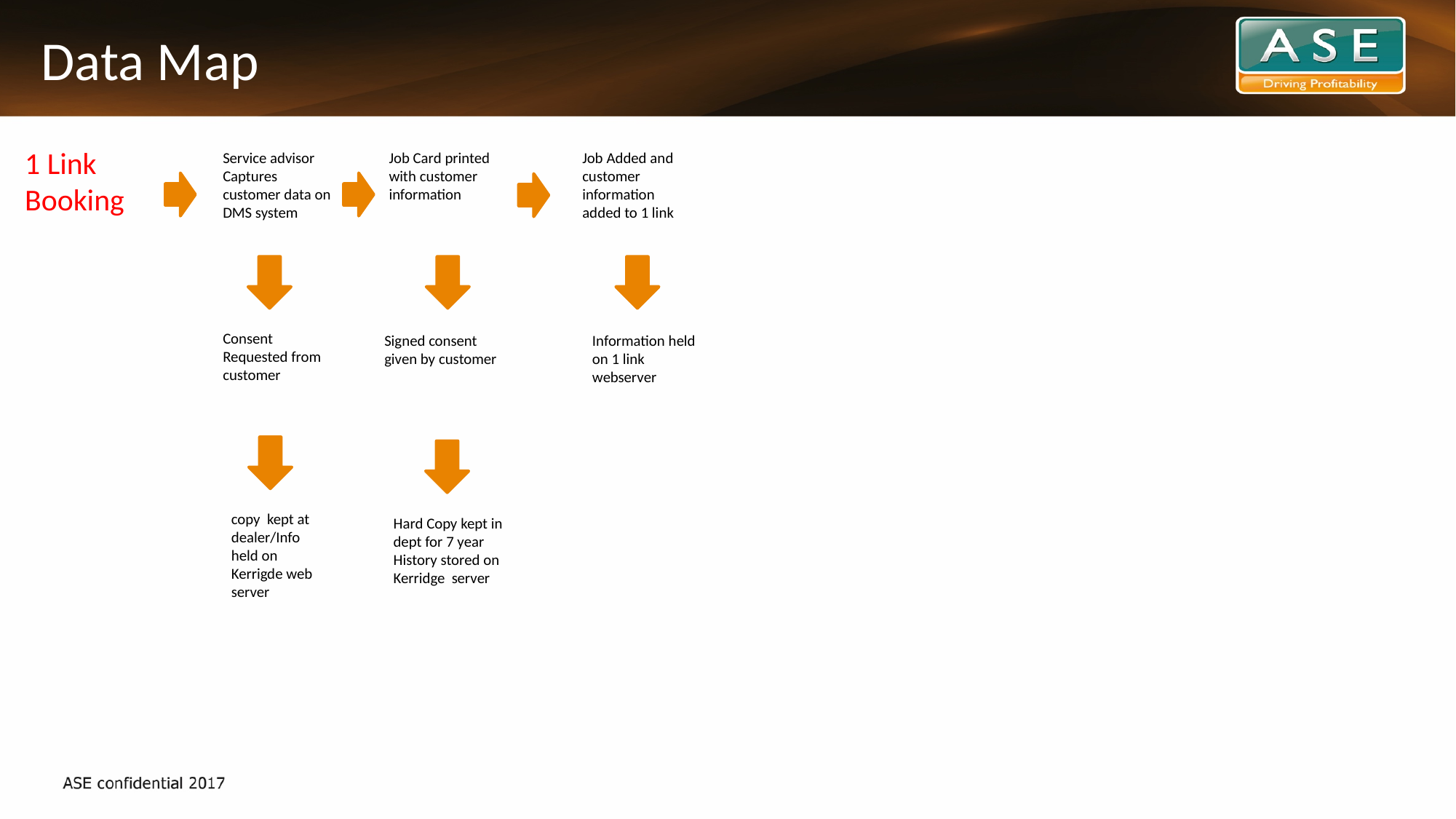

# Data Map
1 Link
Booking
Service advisor
Captures customer data on DMS system
Job Card printed with customer information

Job Added and customer information added to 1 link

Consent
Requested from customer
Signed consent given by customer
Information held on 1 link webserver

copy  kept at dealer/Info held on Kerrigde web server
Hard Copy kept in dept for 7 year
History stored on Kerridge  server